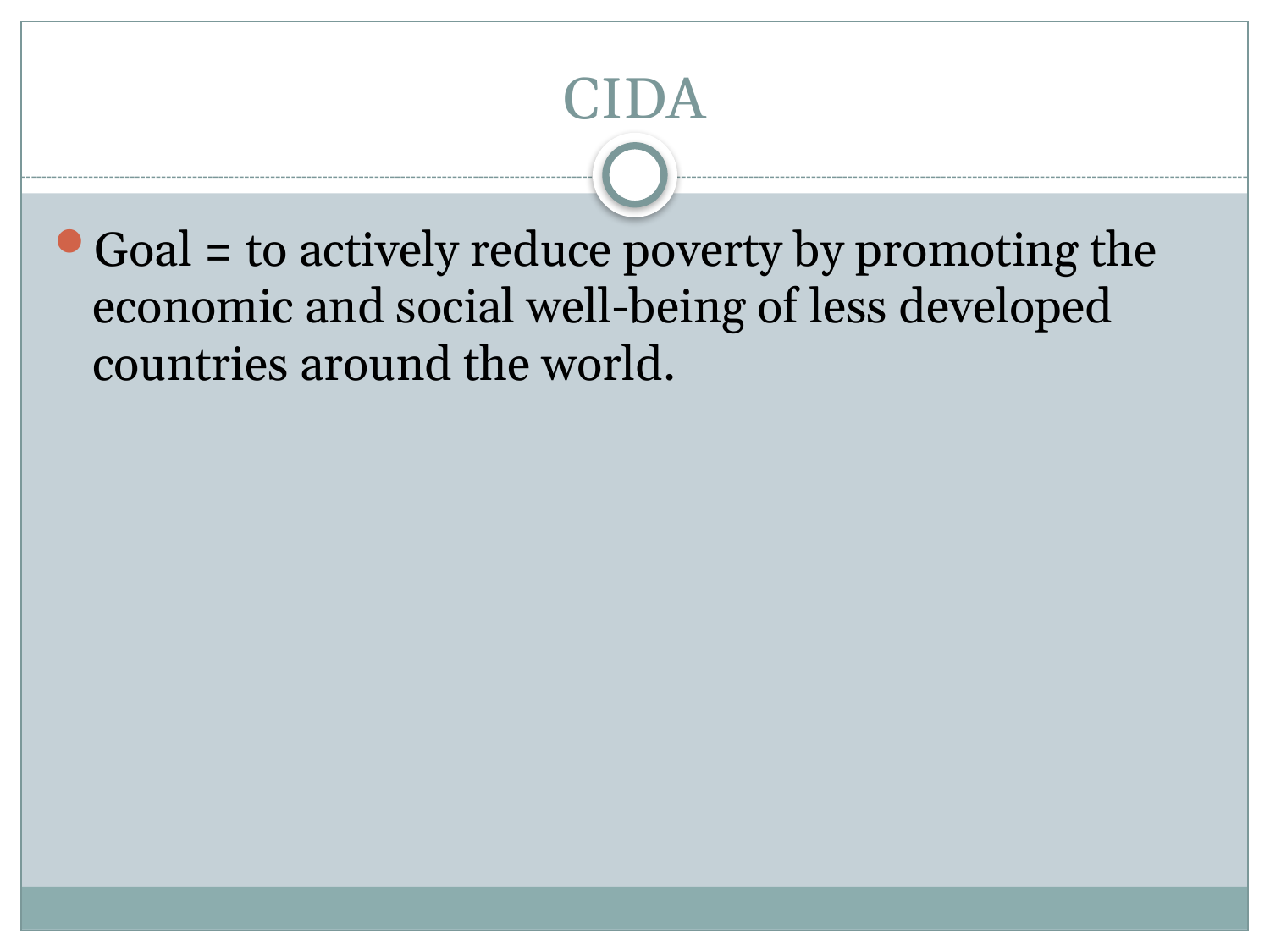

# CIDA
Goal = to actively reduce poverty by promoting the economic and social well-being of less developed countries around the world.